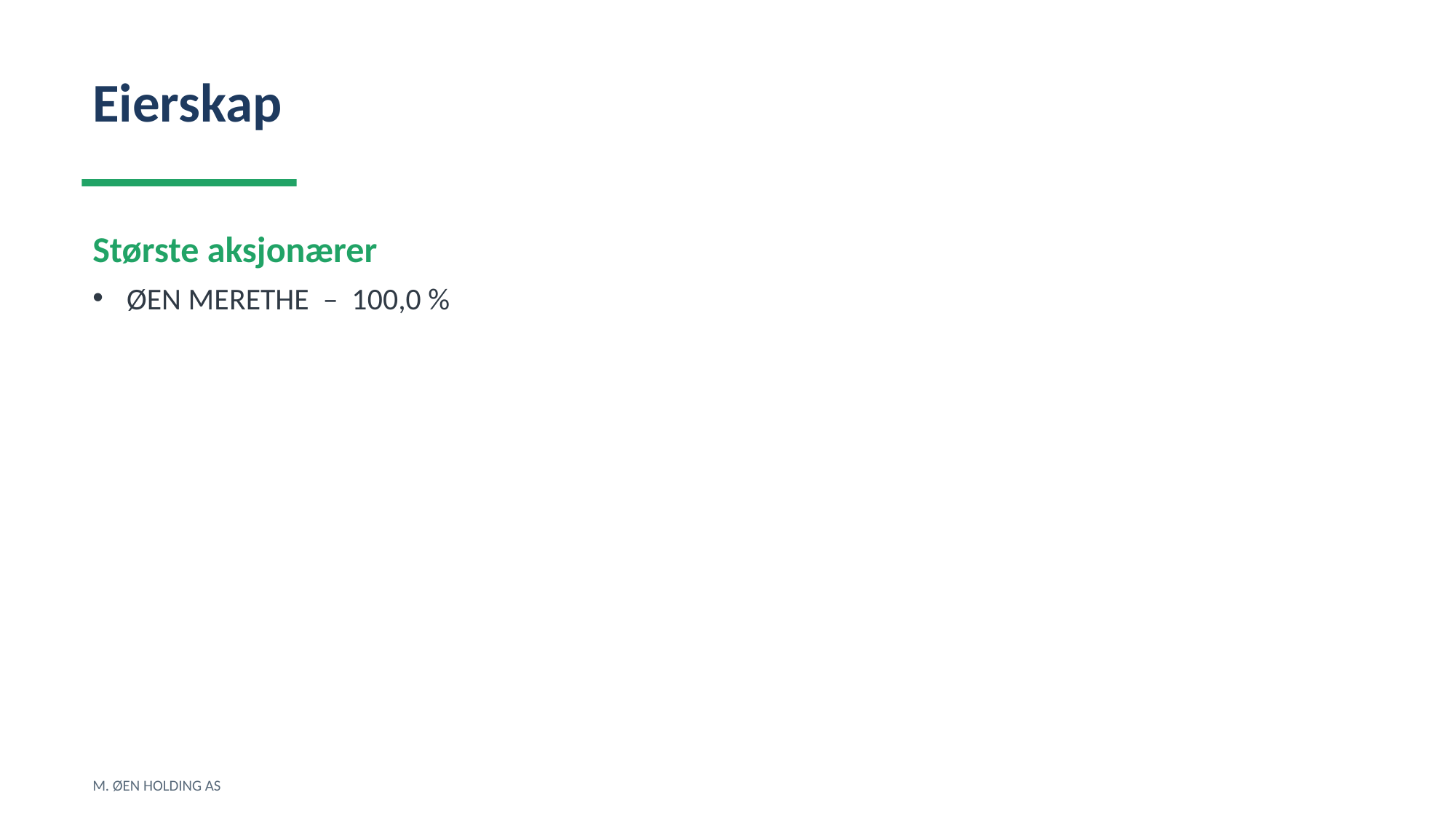

Eierskap

Største aksjonærer
ØEN MERETHE  –  100,0 %
M. ØEN HOLDING AS